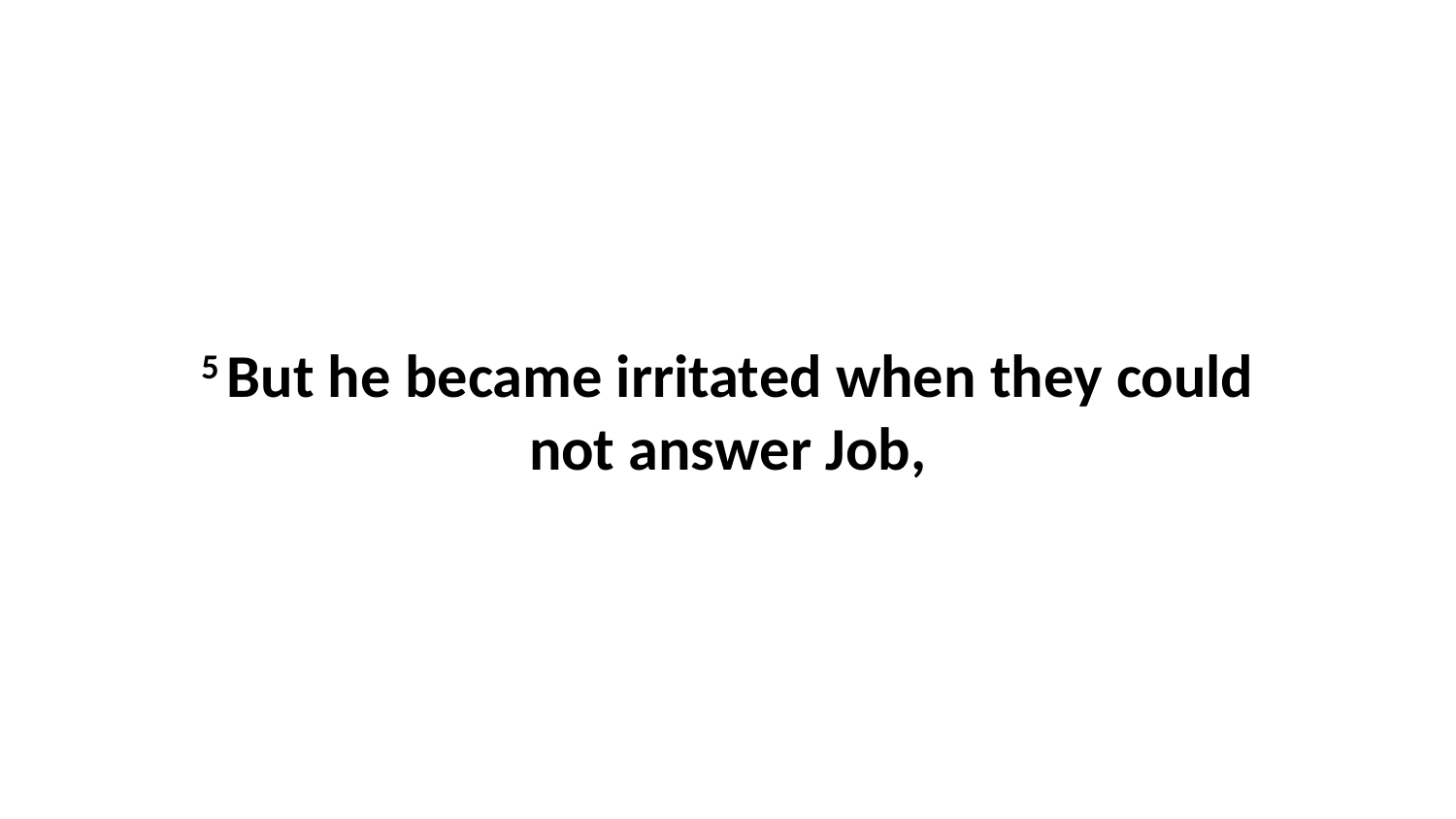

5 But he became irritated when they could not answer Job,